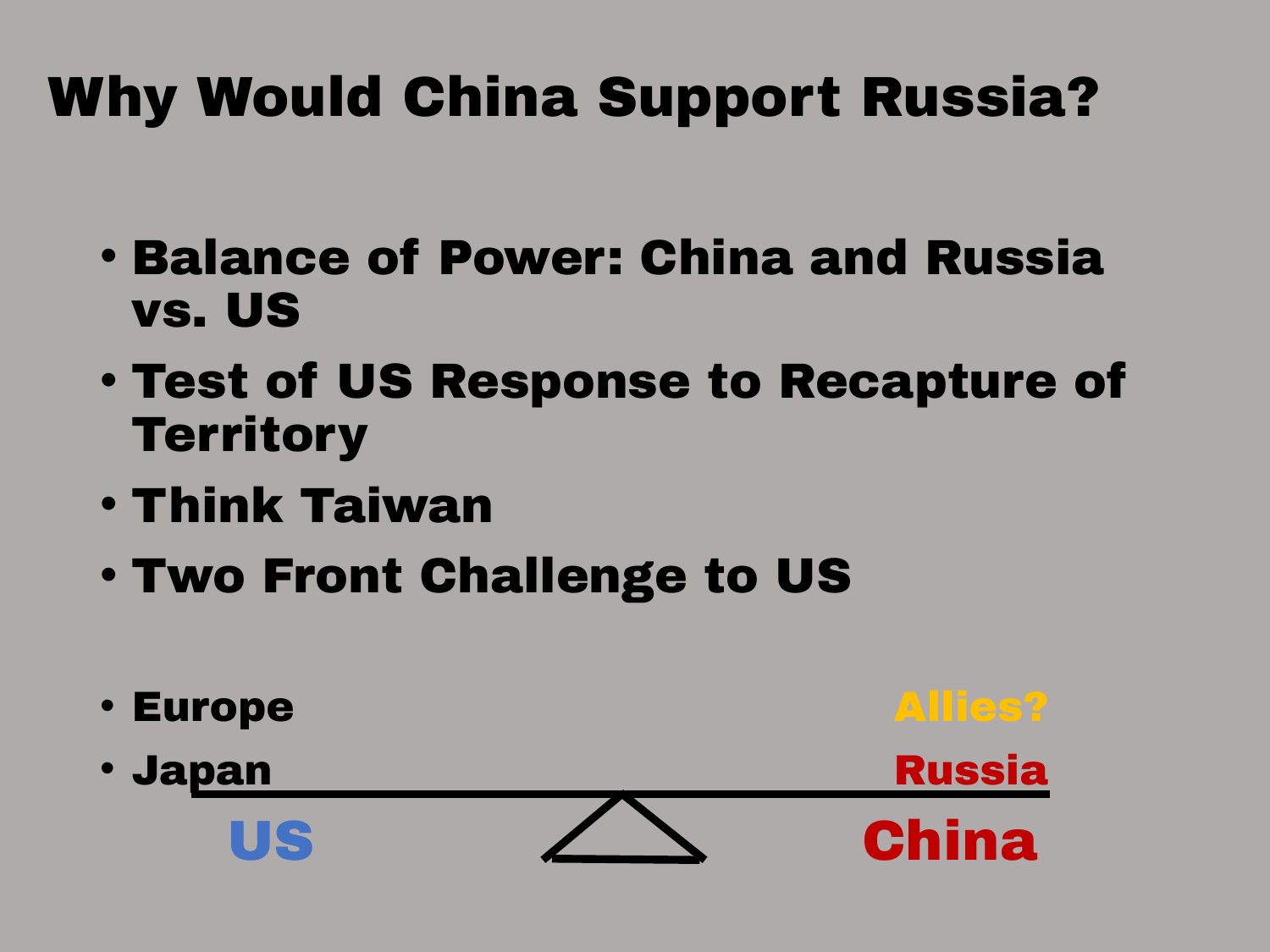

# Why Would China Support Russia?
Balance of Power: China and Russia vs. US
Test of US Response to Recapture of Territory
Think Taiwan
Two Front Challenge to US

Europe					Allies?
Japan					Russia
	US					China